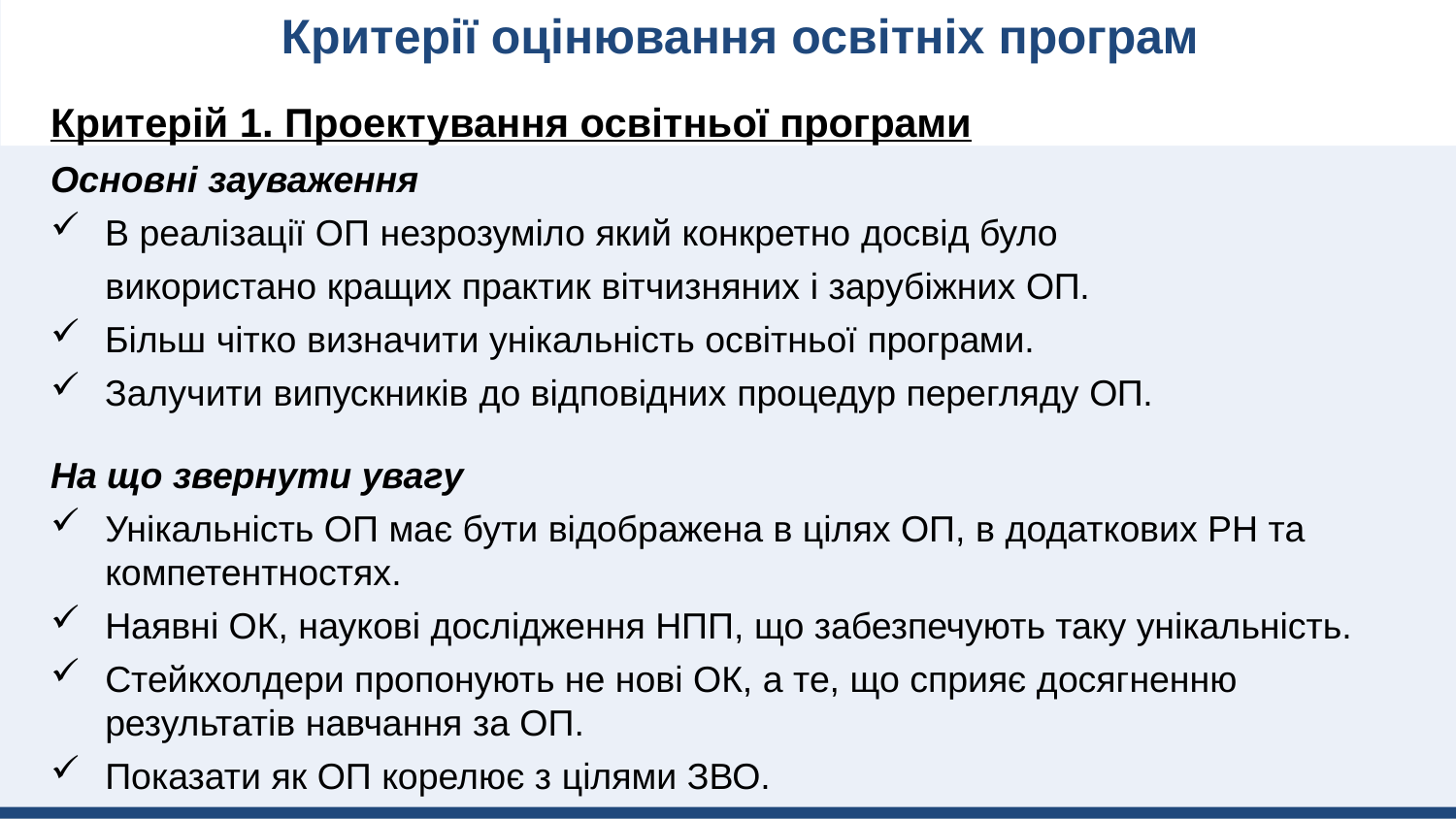

# Критерії оцінювання освітніх програм
Критерій 1. Проектування освітньої програми
Основні зауваження
В реалізації ОП незрозуміло який конкретно досвід було
використано кращих практик вітчизняних і зарубіжних ОП.
Більш чітко визначити унікальність освітньої програми.
Залучити випускників до відповідних процедур перегляду ОП.

На що звернути увагу
Унікальність ОП має бути відображена в цілях ОП, в додаткових РН та компетентностях.
Наявні ОК, наукові дослідження НПП, що забезпечують таку унікальність.
Стейкхолдери пропонують не нові ОК, а те, що сприяє досягненню результатів навчання за ОП.
Показати як ОП корелює з цілями ЗВО.